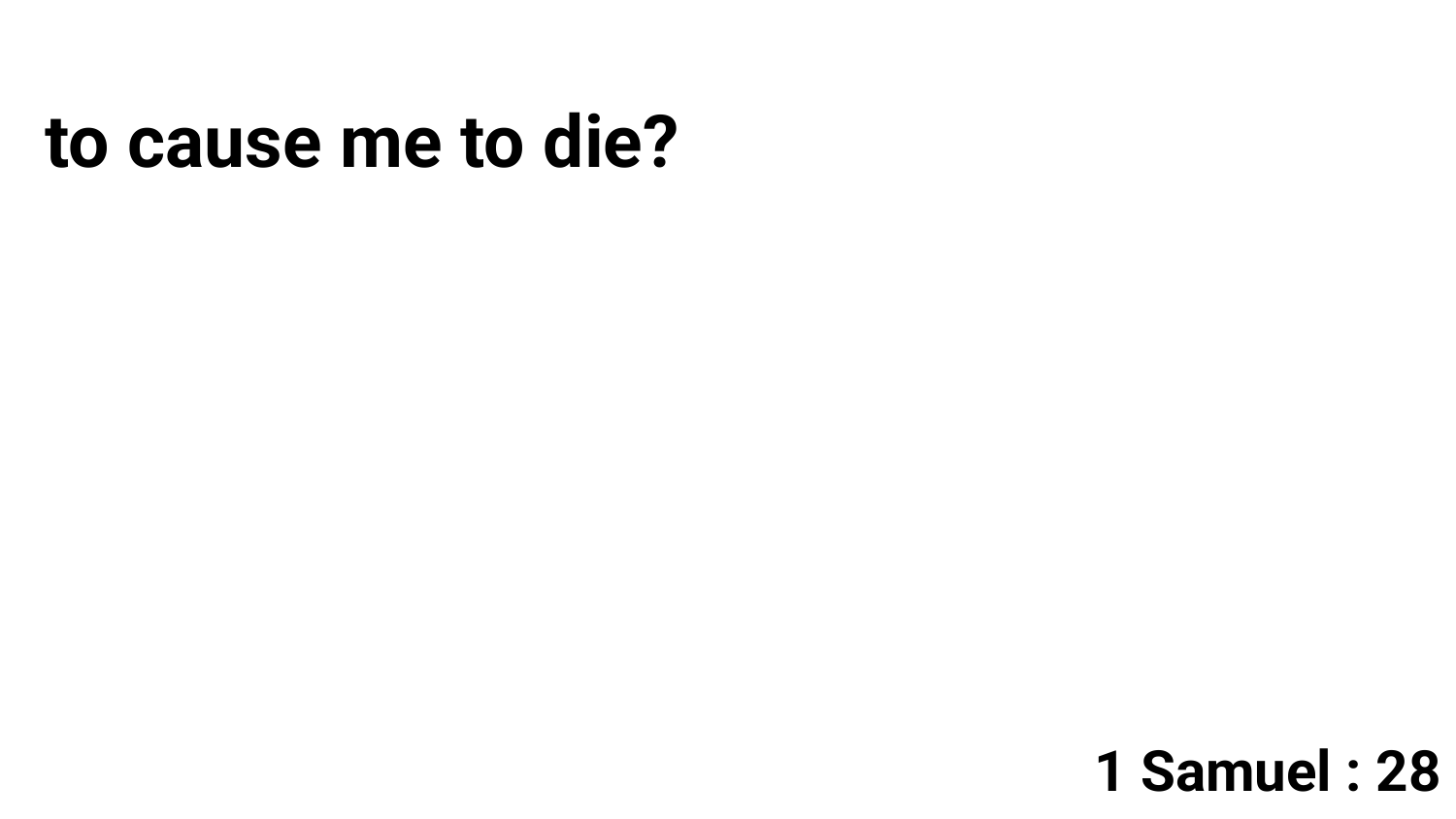

to cause me to die?
1 Samuel : 28